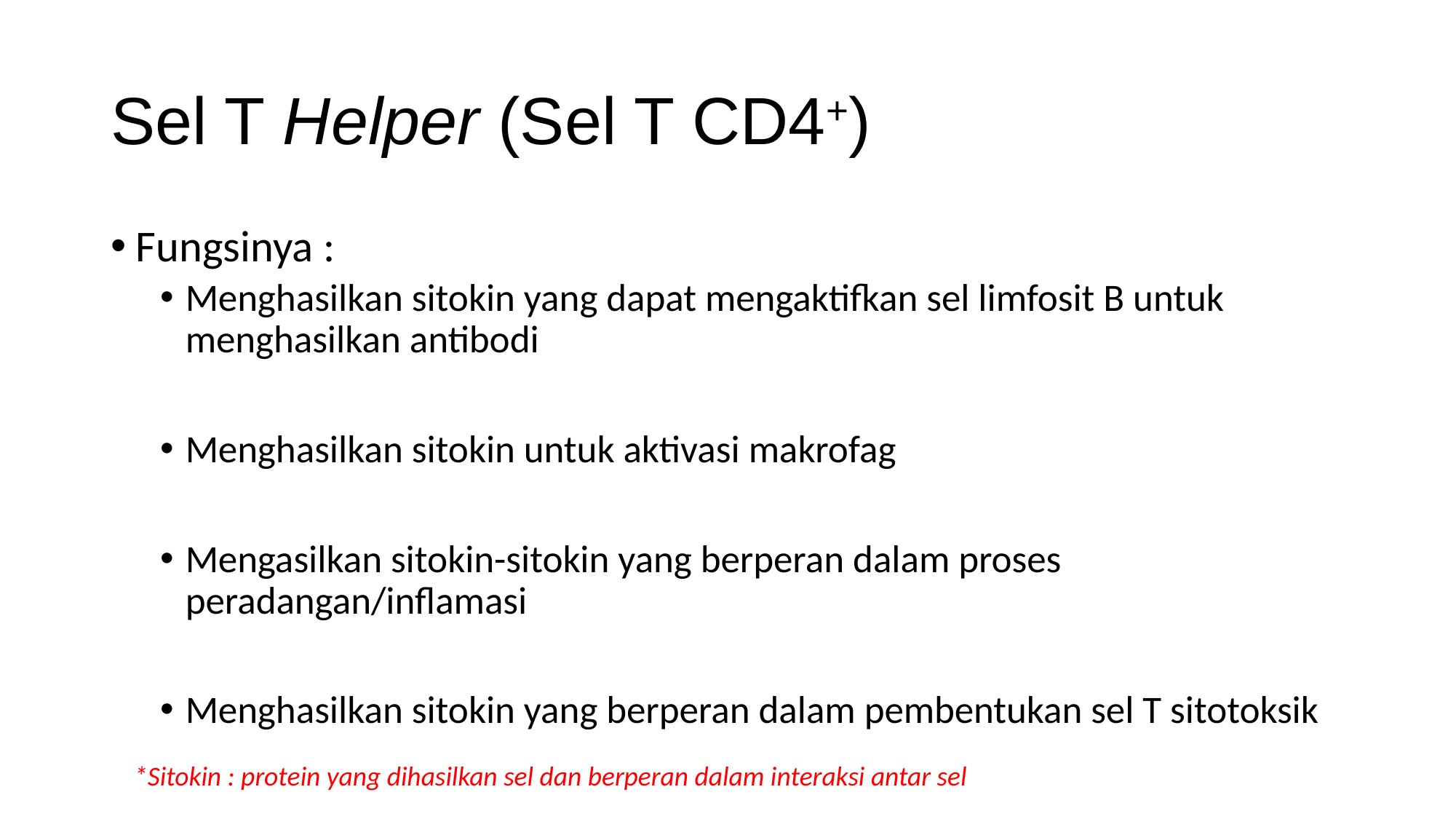

# Sel T Helper (Sel T CD4+)
Fungsinya :
Menghasilkan sitokin yang dapat mengaktifkan sel limfosit B untuk menghasilkan antibodi

Menghasilkan sitokin untuk aktivasi makrofag

Mengasilkan sitokin-sitokin yang berperan dalam proses peradangan/inflamasi

Menghasilkan sitokin yang berperan dalam pembentukan sel T sitotoksik
*Sitokin : protein yang dihasilkan sel dan berperan dalam interaksi antar sel